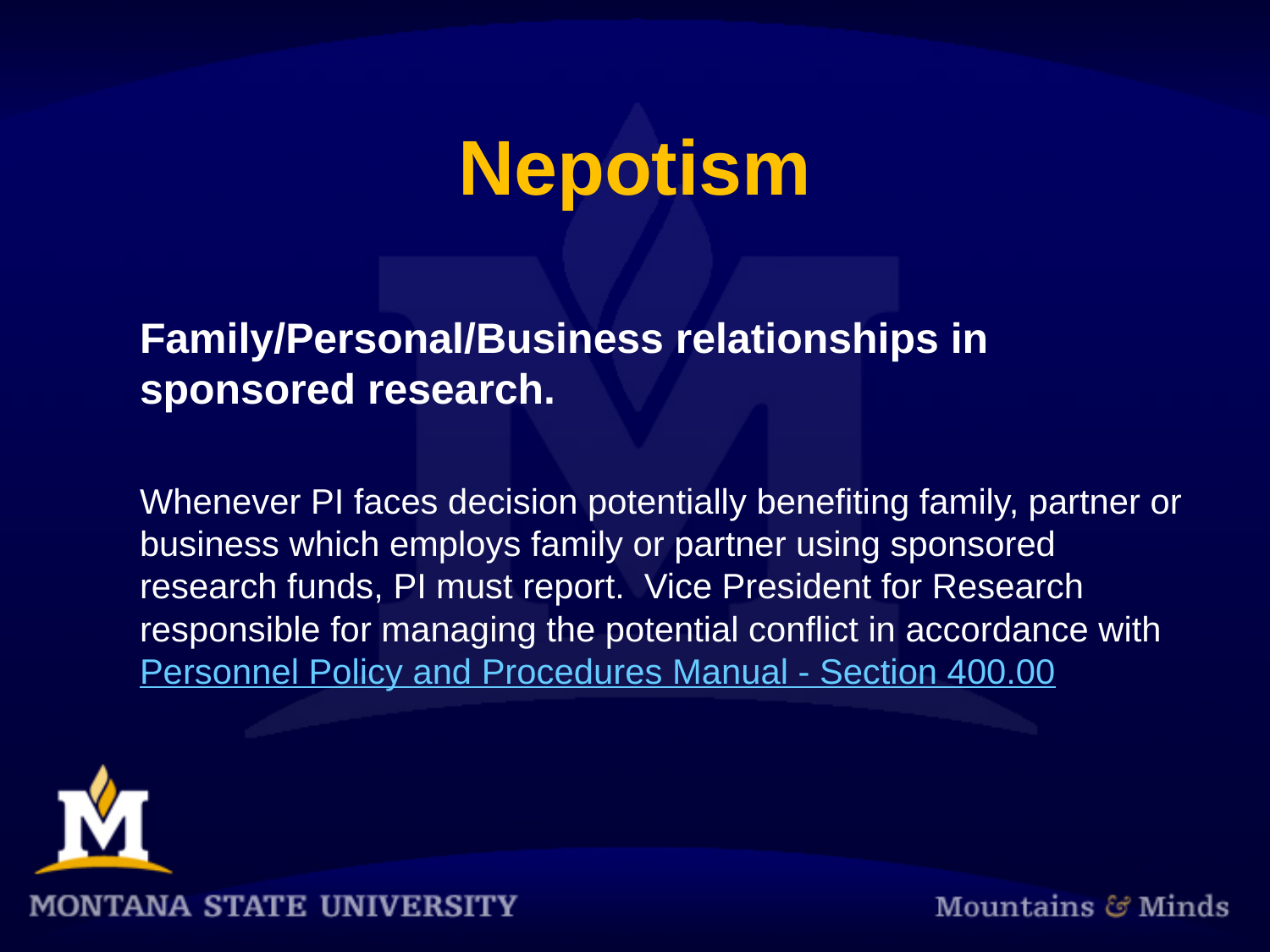

# Nepotism

Family/Personal/Business relationships in sponsored research.

Whenever PI faces decision potentially benefiting family, partner or business which employs family or partner using sponsored research funds, PI must report.  Vice President for Research responsible for managing the potential conflict in accordance with Personnel Policy and Procedures Manual - Section 400.00